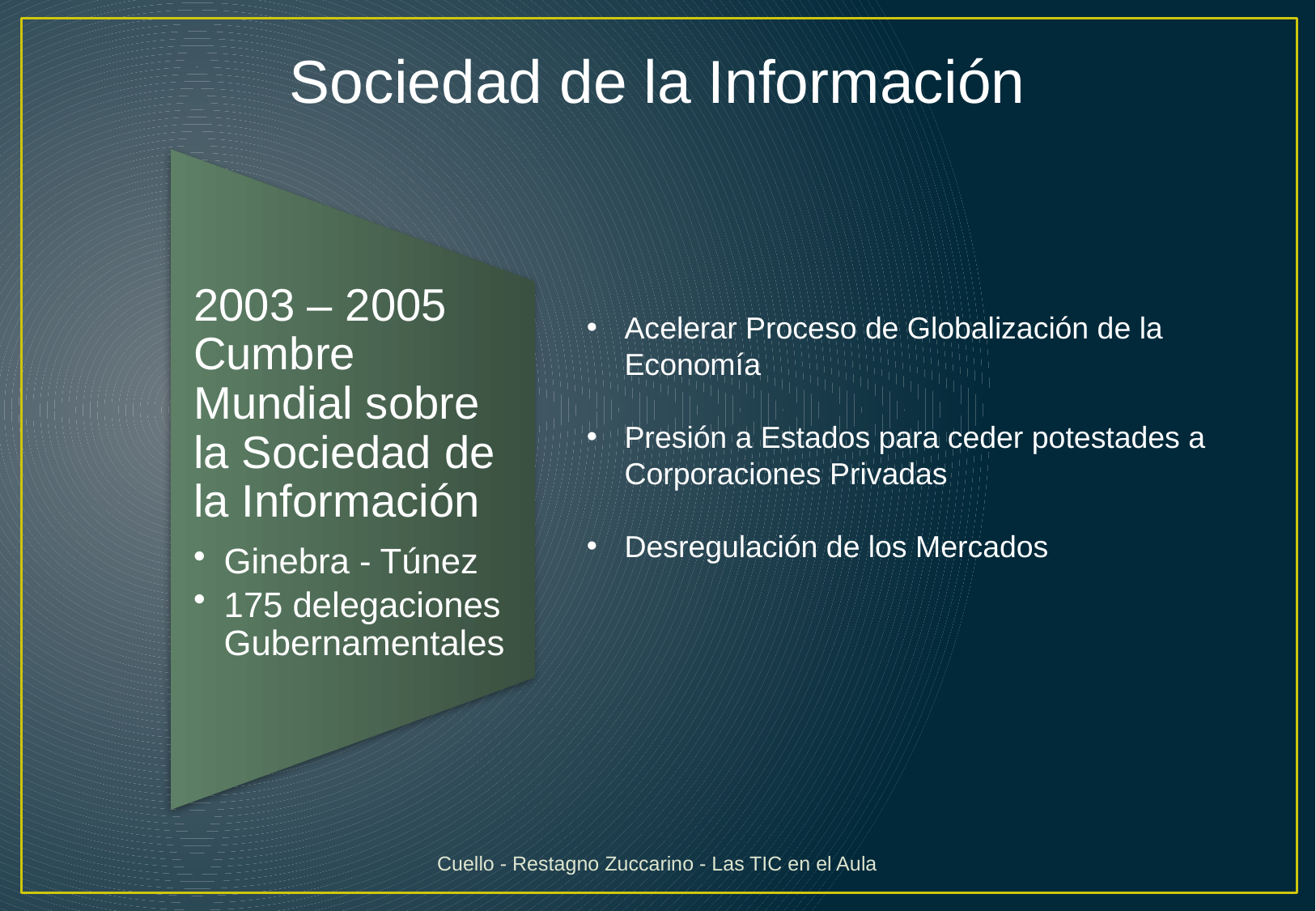

Sociedad de la Información
2003 – 2005 Cumbre Mundial sobre la Sociedad de la Información
Ginebra - Túnez
175 delegaciones Gubernamentales

Acelerar Proceso de Globalización de la Economía

Presión a Estados para ceder potestades a Corporaciones Privadas

Desregulación de los Mercados

Cuello - Restagno Zuccarino - Las TIC en el Aula